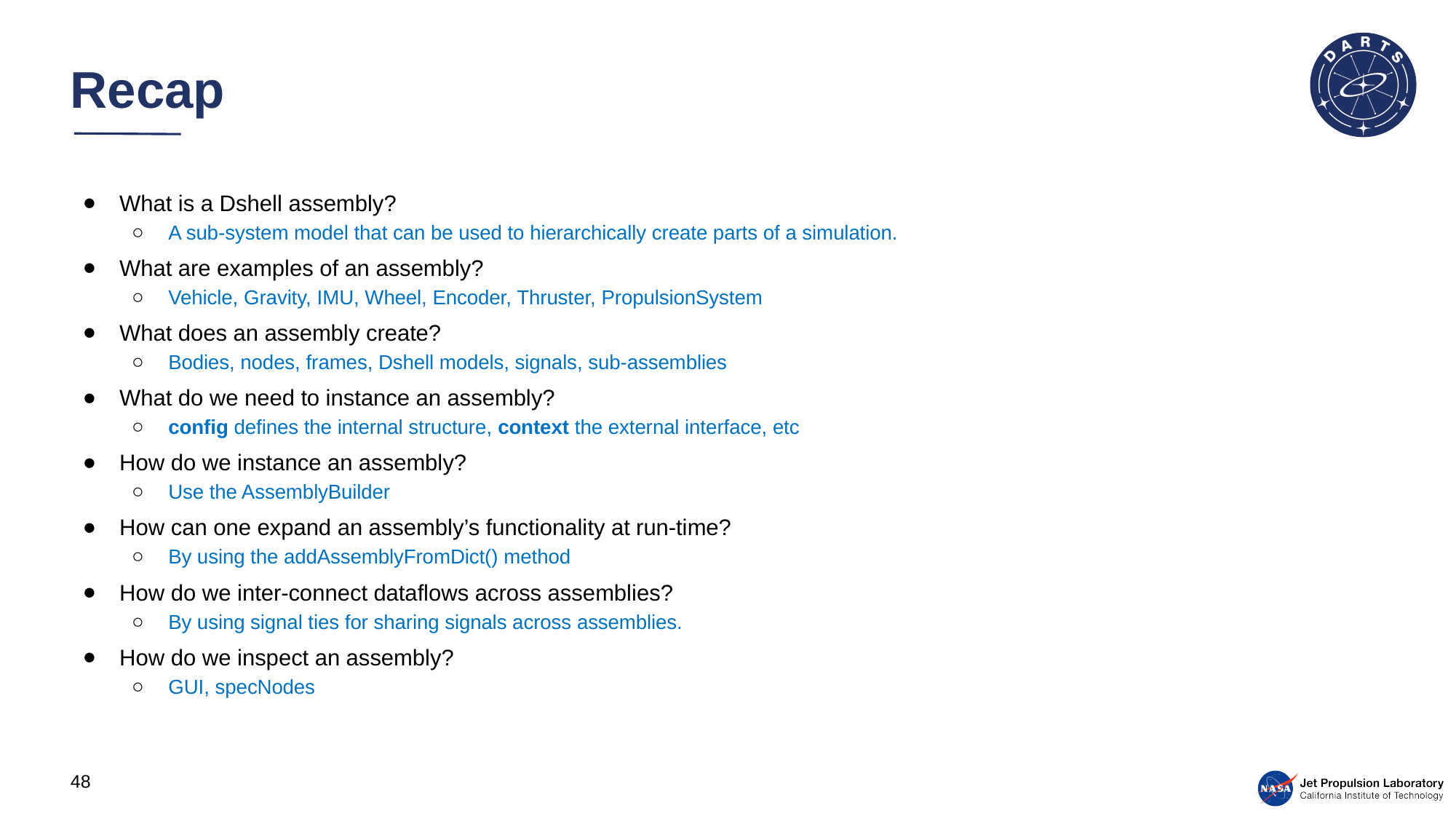

# Recap
What is a Dshell assembly?
A sub-system model that can be used to hierarchically create parts of a simulation.
What are examples of an assembly?
Vehicle, Gravity, IMU, Wheel, Encoder, Thruster, PropulsionSystem
What does an assembly create?
Bodies, nodes, frames, Dshell models, signals, sub-assemblies
What do we need to instance an assembly?
config defines the internal structure, context the external interface, etc
How do we instance an assembly?
Use the AssemblyBuilder
How can one expand an assembly’s functionality at run-time?
By using the addAssemblyFromDict() method
How do we inter-connect dataflows across assemblies?
By using signal ties for sharing signals across assemblies.
How do we inspect an assembly?
GUI, specNodes

48